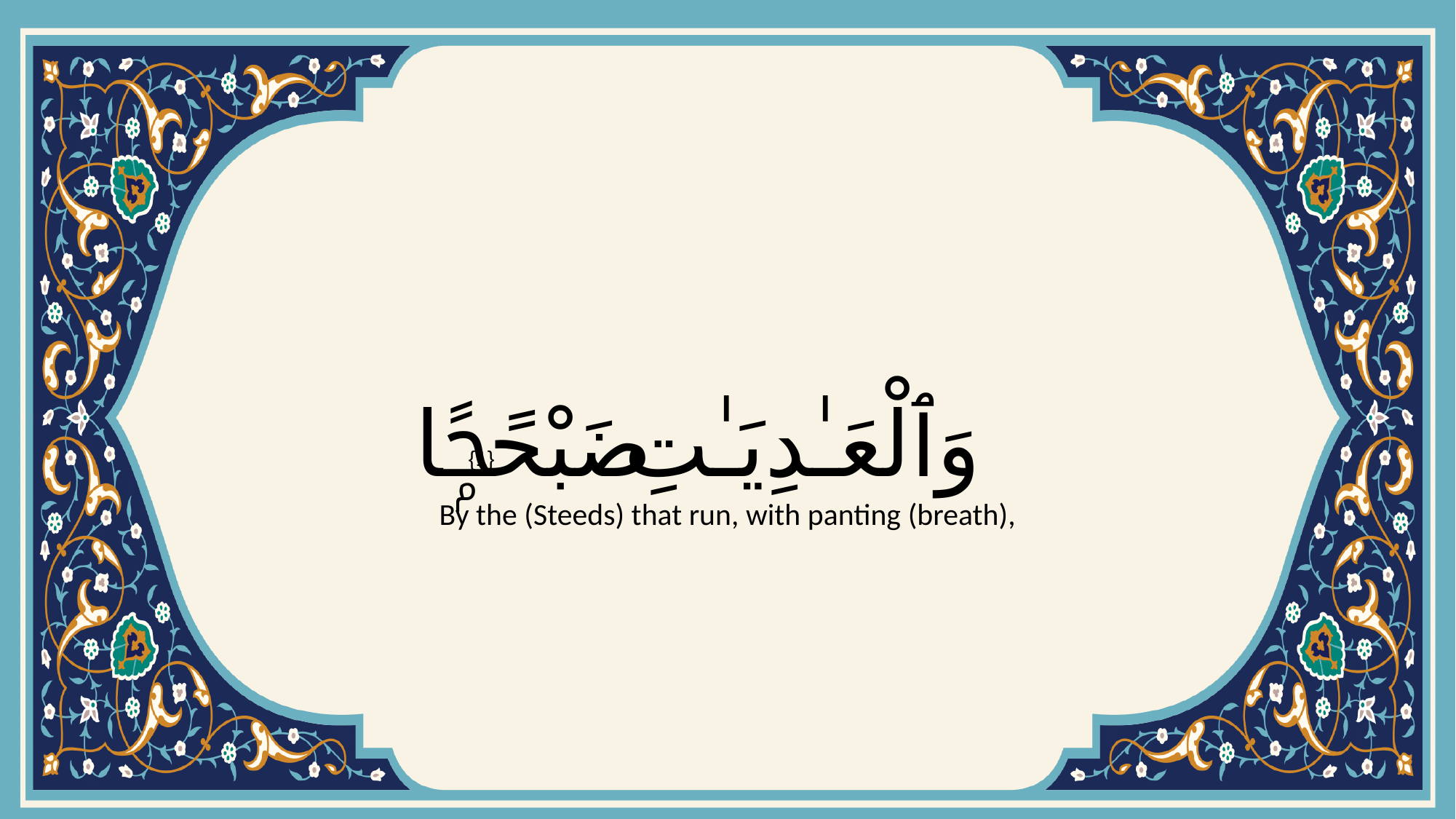

# وَٱلْعَـٰدِيَـٰتِ ضَبْحًۭا
{1}
By the (Steeds) that run, with panting (breath),